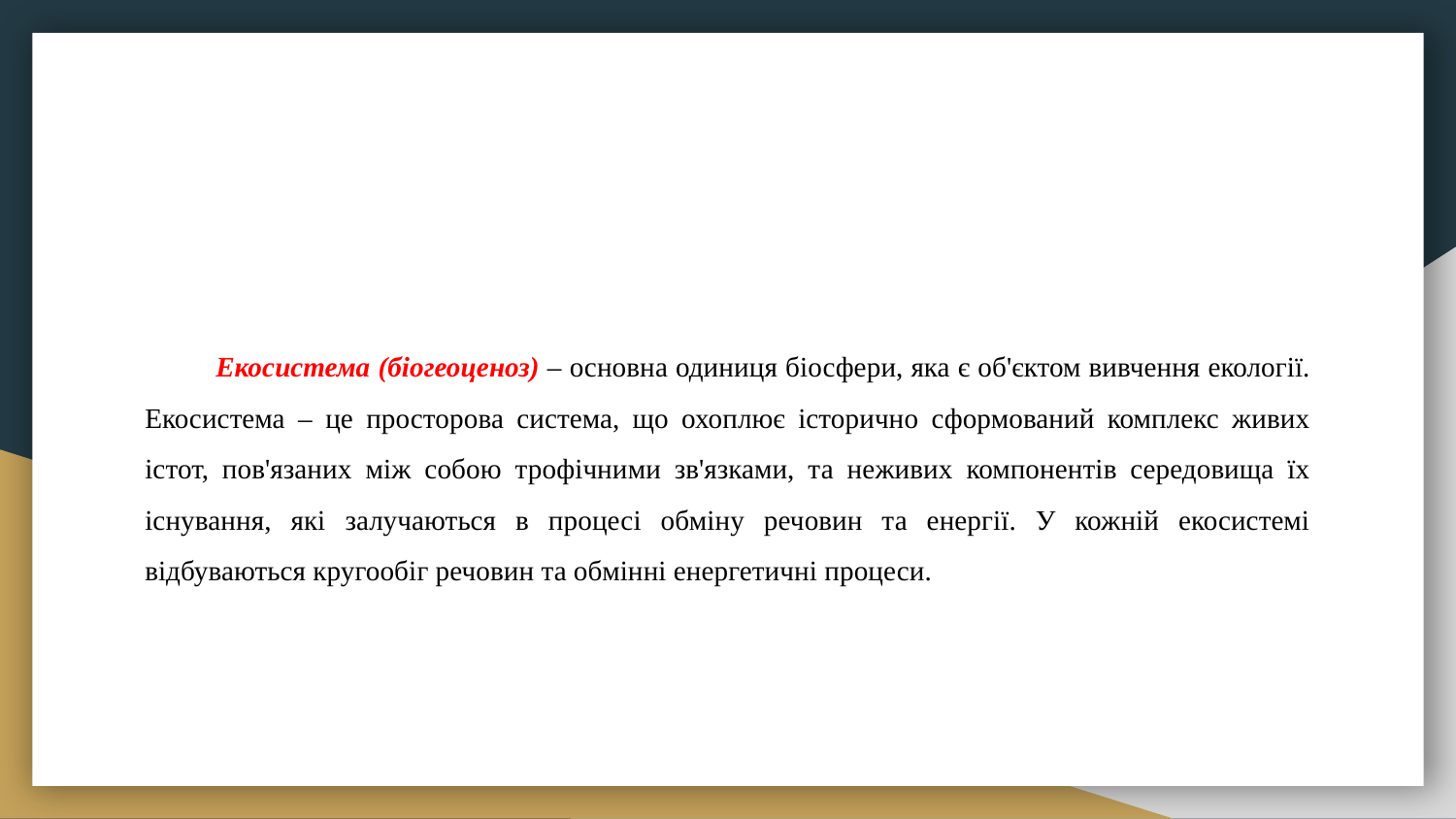

#
Екосистема (біогеоценоз) – основна одиниця біосфери, яка є об'єктом вивчення екології. Екосистема – це просторова система, що охоплює історично сформований комплекс живих істот, пов'язаних між собою трофічними зв'язками, та неживих компонентів середовища їх існування, які залучаються в процесі обміну речовин та енергії. У кожній екосистемі відбуваються кругообіг речовин та обмінні енергетичні процеси.